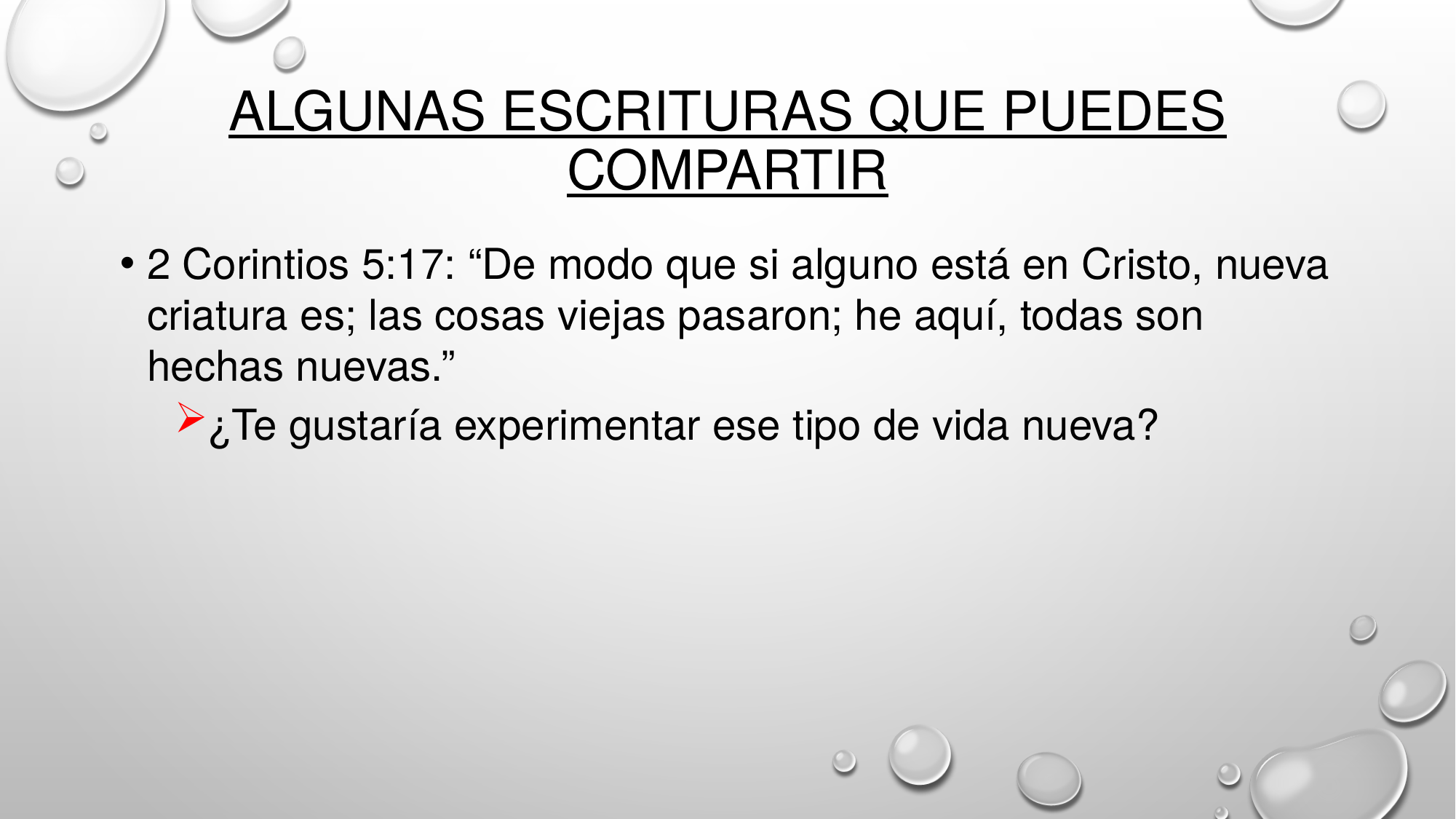

# Algunas Escrituras que puedes compartir
2 Corintios 5:17: “De modo que si alguno está en Cristo, nueva criatura es; las cosas viejas pasaron; he aquí, todas son hechas nuevas.”
¿Te gustaría experimentar ese tipo de vida nueva?